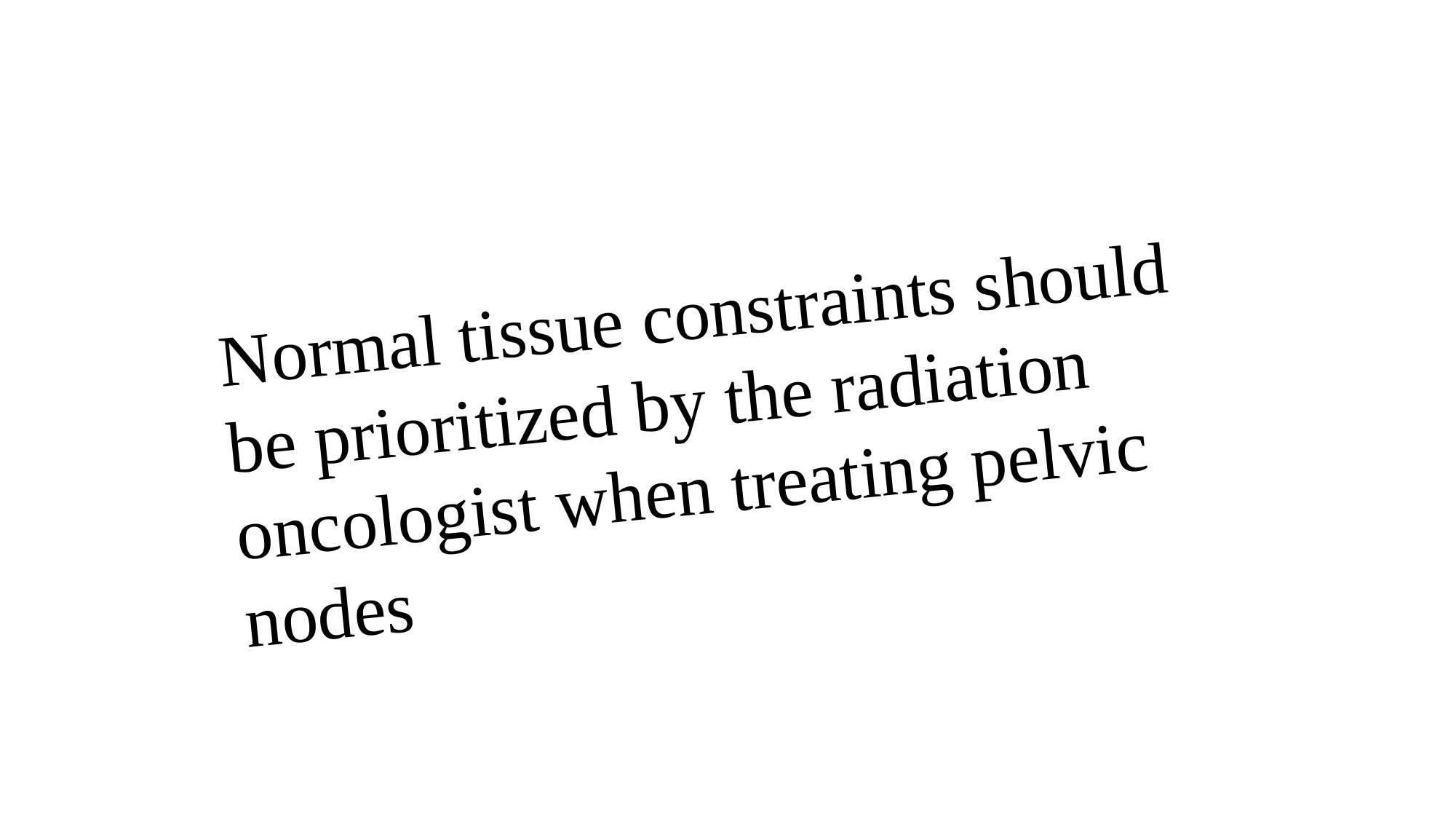

#

Normal tissue constraints should be prioritized by the radiation oncologist when treating pelvic nodes